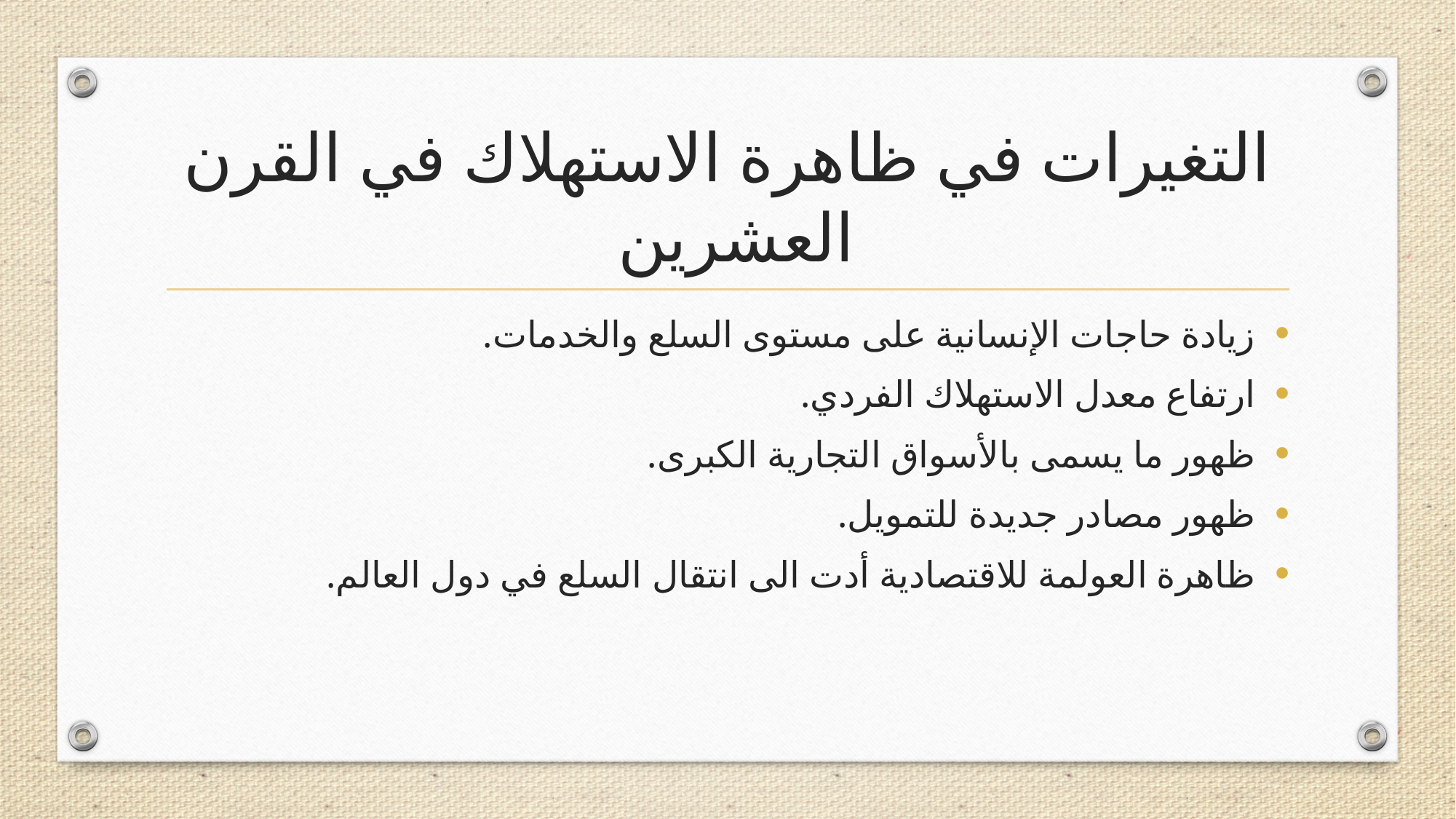

# التغيرات في ظاهرة الاستهلاك في القرن العشرين
زيادة حاجات الإنسانية على مستوى السلع والخدمات.
ارتفاع معدل الاستهلاك الفردي.
ظهور ما يسمى بالأسواق التجارية الكبرى.
ظهور مصادر جديدة للتمويل.
ظاهرة العولمة للاقتصادية أدت الى انتقال السلع في دول العالم.